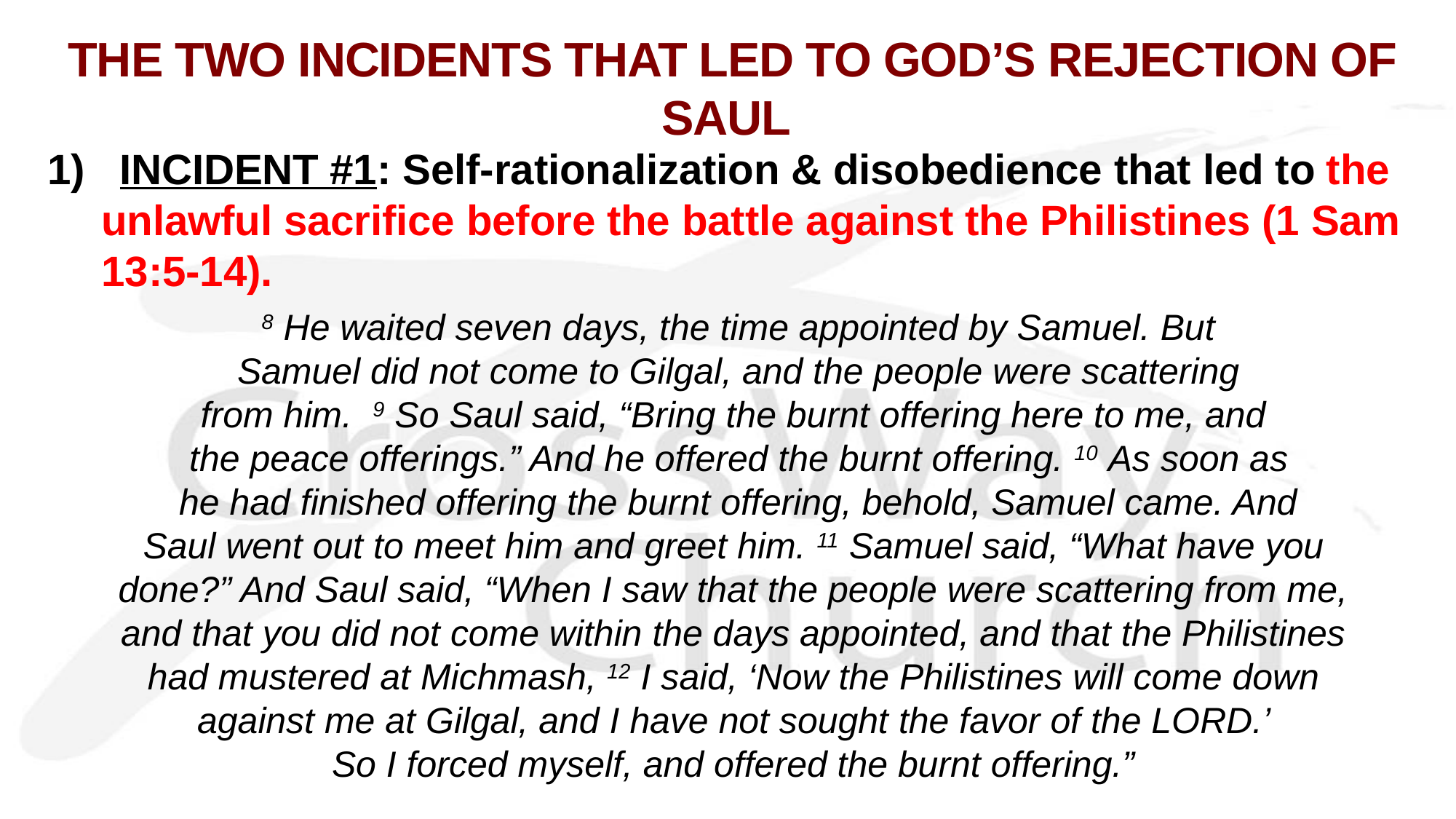

# THE TWO INCIDENTS THAT LED TO GOD’S REJECTION OF SAUL
1)   INCIDENT #1: Self-rationalization & disobedience that led to the unlawful sacrifice before the battle against the Philistines (1 Sam 13:5-14).

8 He waited seven days, the time appointed by Samuel. But
 Samuel did not come to Gilgal, and the people were scattering
from him.  9 So Saul said, “Bring the burnt offering here to me, and
the peace offerings.” And he offered the burnt offering. 10 As soon as
 he had finished offering the burnt offering, behold, Samuel came. And
Saul went out to meet him and greet him. 11 Samuel said, “What have you
done?” And Saul said, “When I saw that the people were scattering from me,
and that you did not come within the days appointed, and that the Philistines
had mustered at Michmash, 12 I said, ‘Now the Philistines will come down
against me at Gilgal, and I have not sought the favor of the LORD.’
So I forced myself, and offered the burnt offering.”